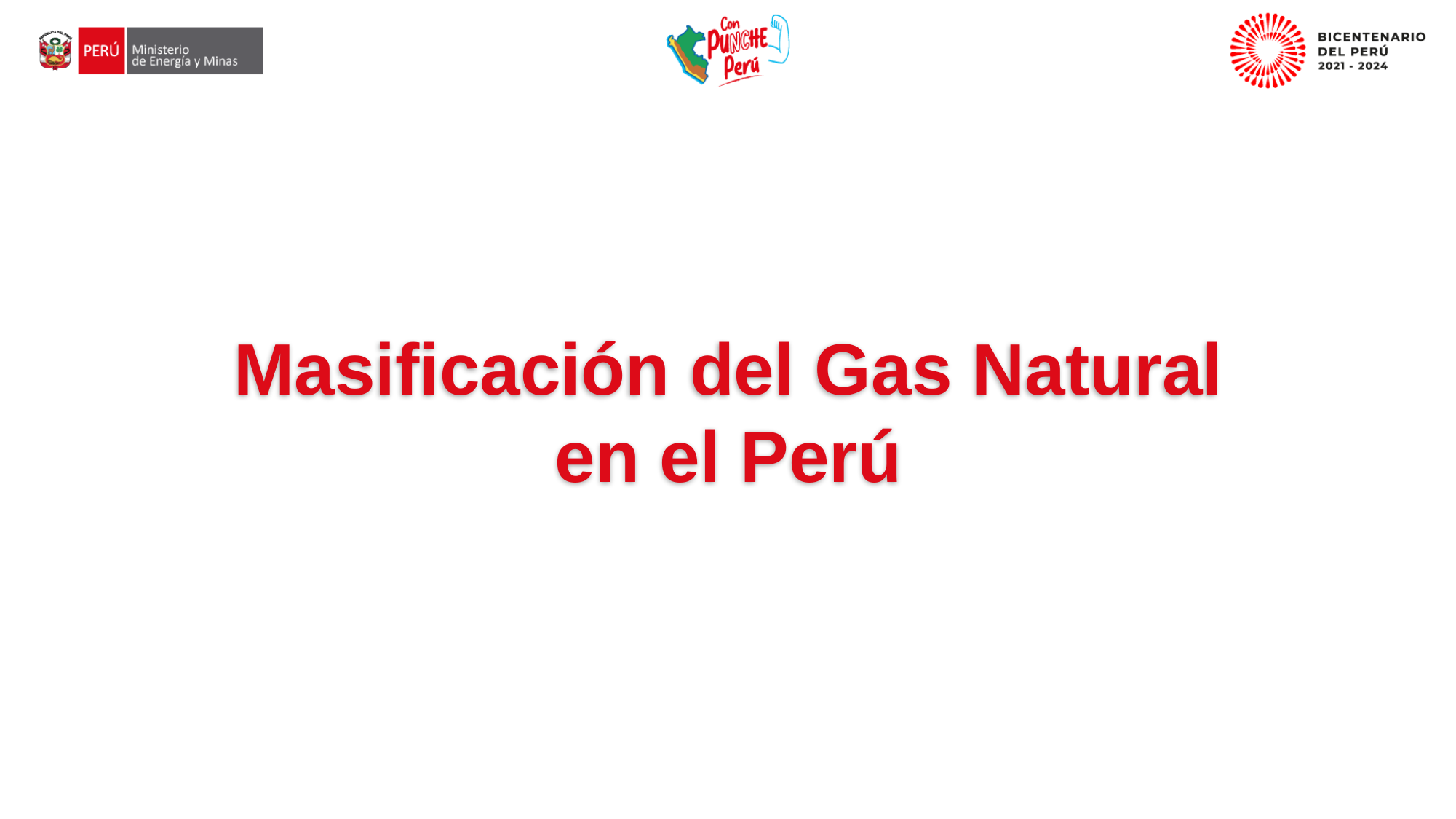

Masificación del Gas Natural en el Perú